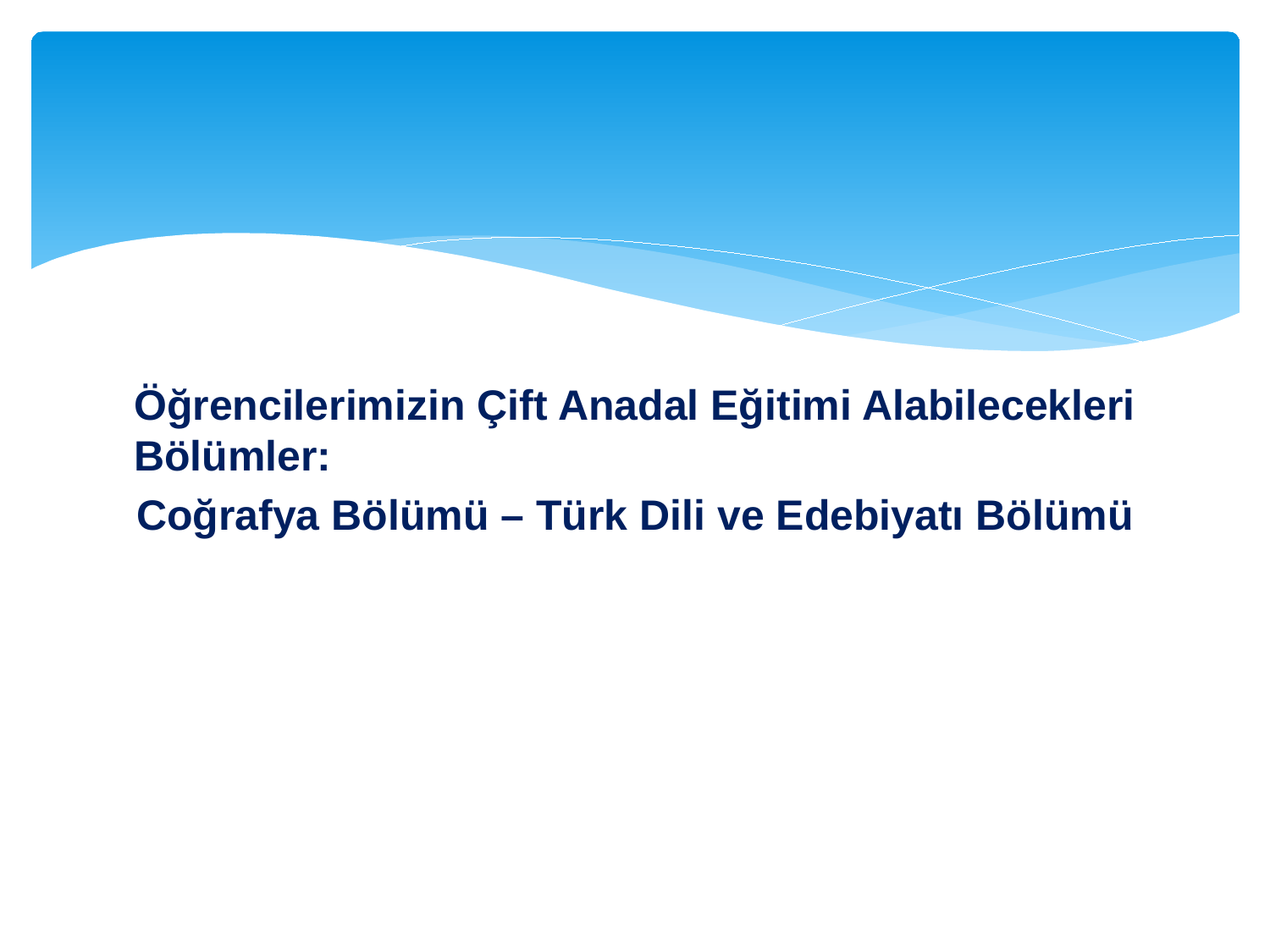

#
Öğrencilerimizin Çift Anadal Eğitimi Alabilecekleri Bölümler:
Coğrafya Bölümü – Türk Dili ve Edebiyatı Bölümü